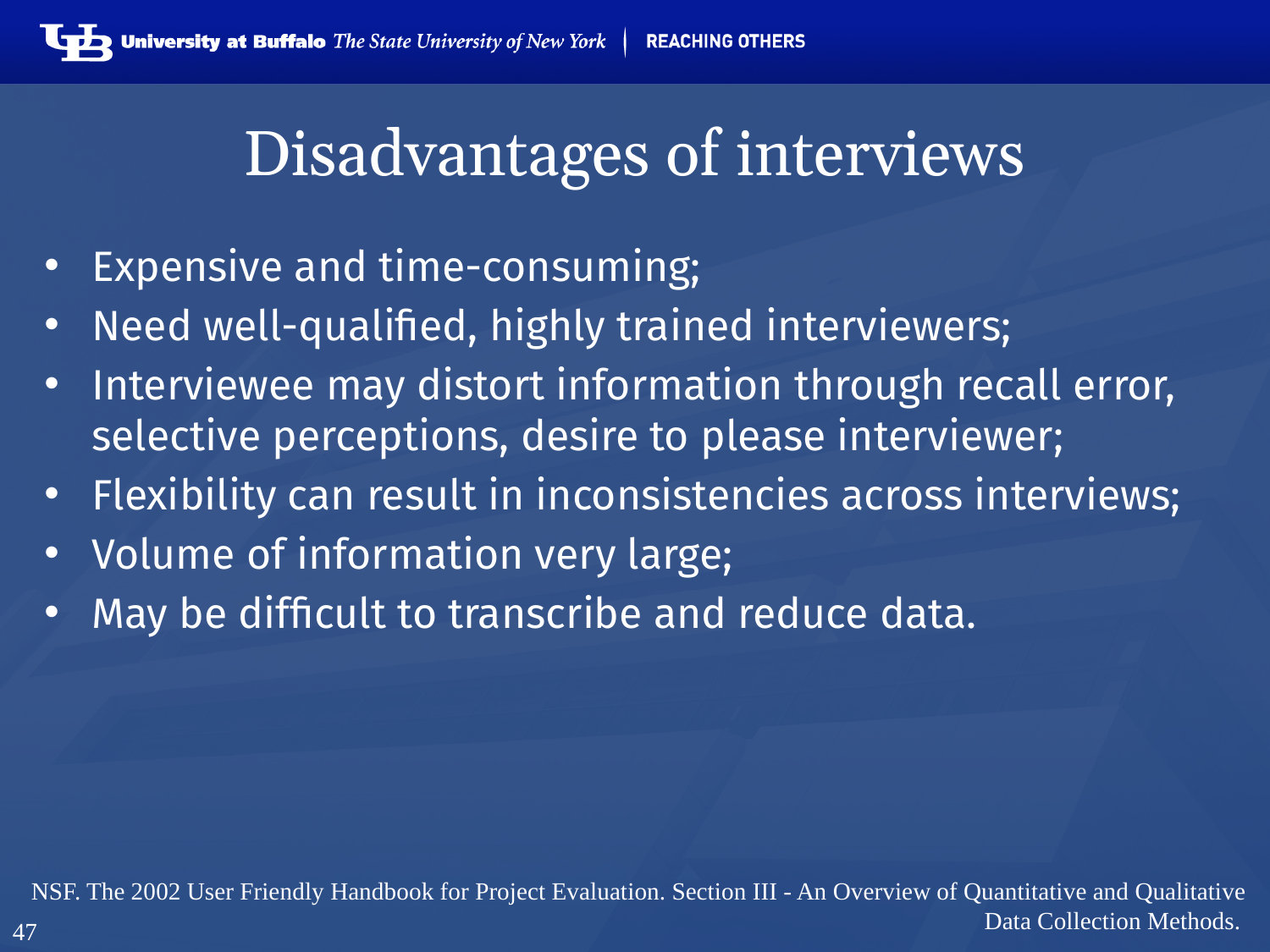

# Disadvantages of interviews
Expensive and time-consuming;
Need well-qualified, highly trained interviewers;
Interviewee may distort information through recall error, selective perceptions, desire to please interviewer;
Flexibility can result in inconsistencies across interviews;
Volume of information very large;
May be difficult to transcribe and reduce data.
NSF. The 2002 User Friendly Handbook for Project Evaluation. Section III - An Overview of Quantitative and Qualitative Data Collection Methods.